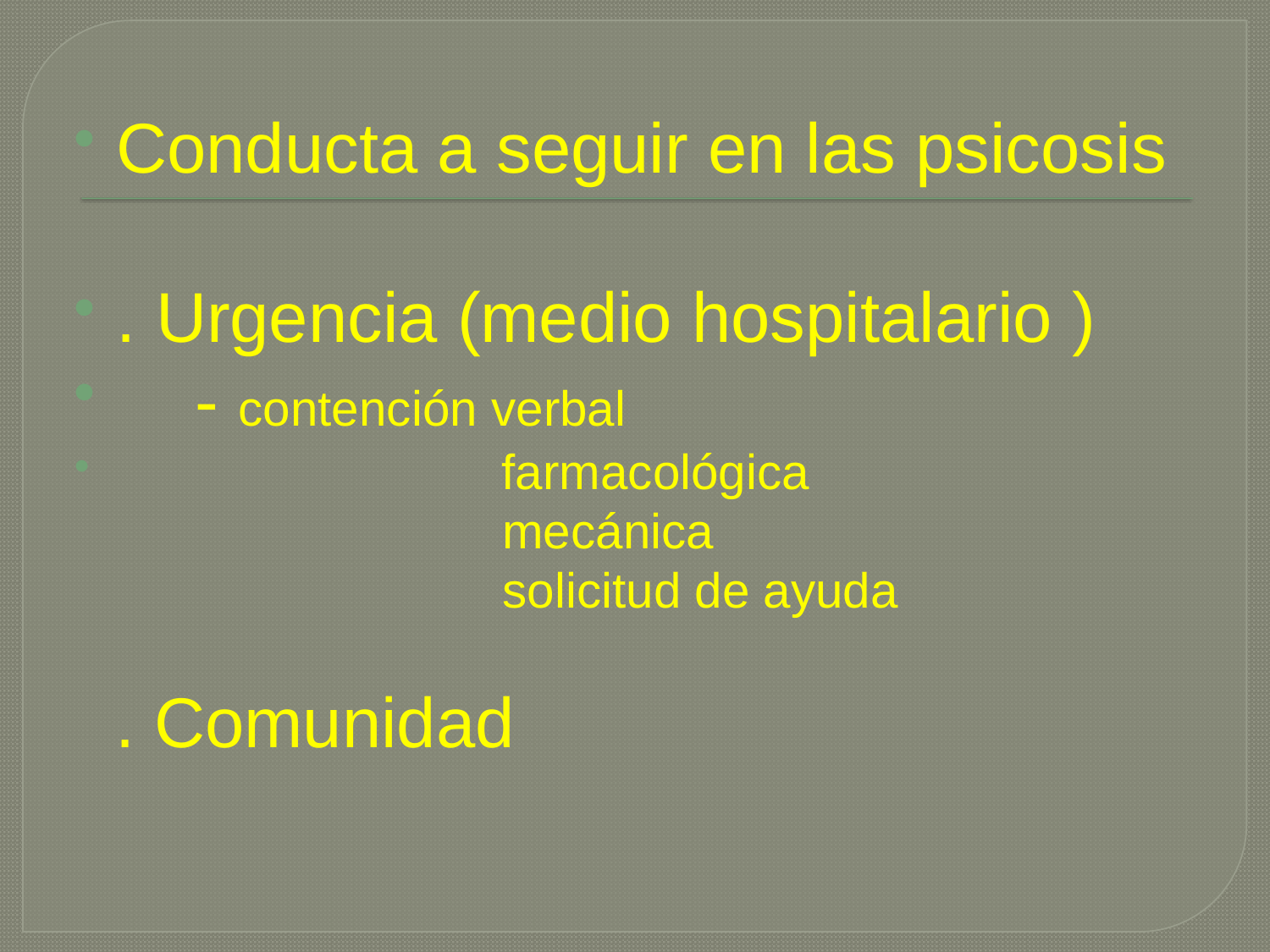

Conducta a seguir en las psicosis

. Urgencia (medio hospitalario )
    - contención verbal
                            farmacológica
                               mecánica
                               solicitud de ayuda

  . Comunidad